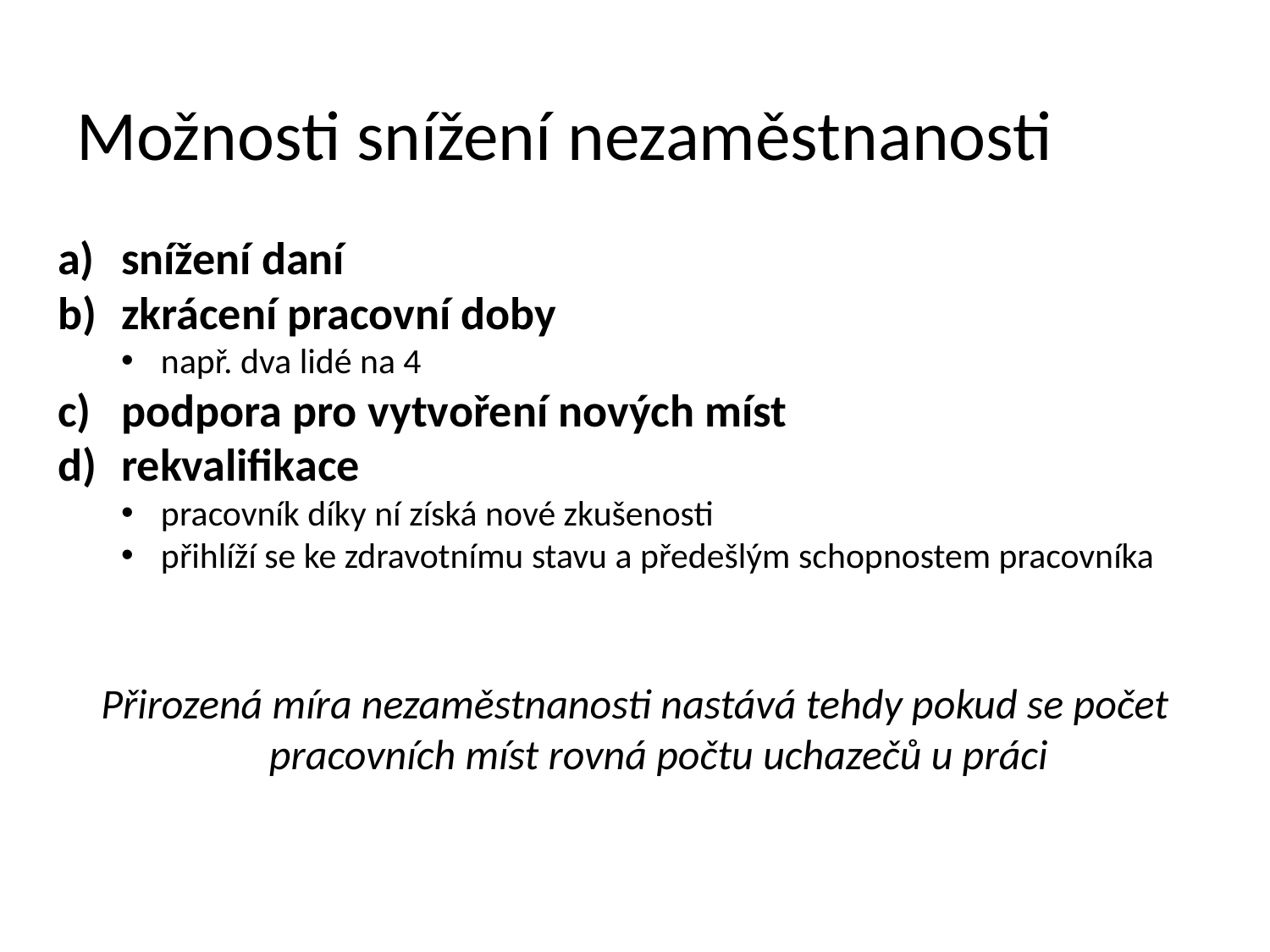

# Možnosti snížení nezaměstnanosti
snížení daní
zkrácení pracovní doby
např. dva lidé na 4
podpora pro vytvoření nových míst
rekvalifikace
pracovník díky ní získá nové zkušenosti
přihlíží se ke zdravotnímu stavu a předešlým schopnostem pracovníka

Přirozená míra nezaměstnanosti nastává tehdy pokud se počet pracovních míst rovná počtu uchazečů u práci